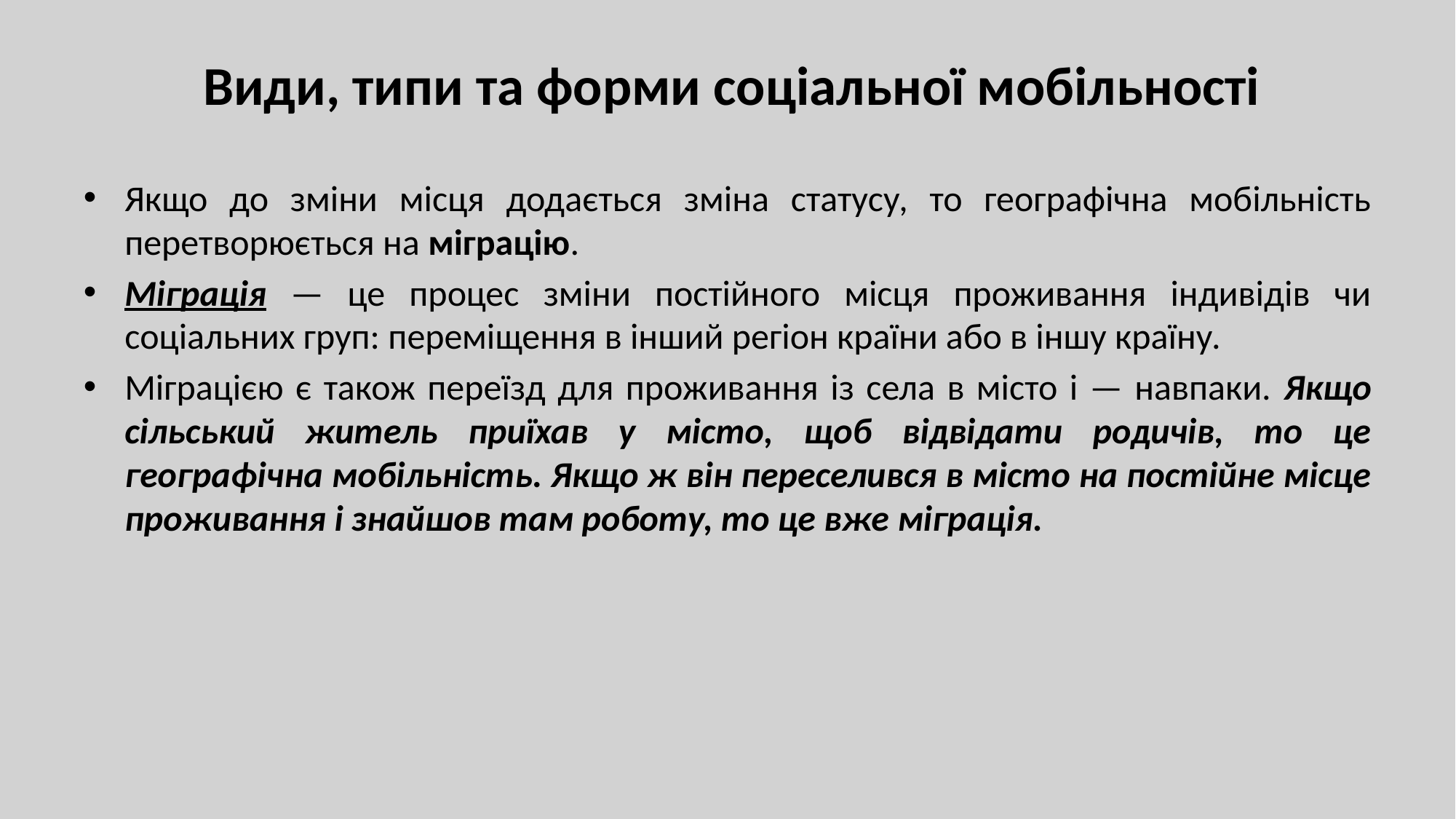

# Види, типи та форми соціальної мобільності

Якщо до зміни місця додається зміна статусу, то географічна мобільність перетворюється на міграцію.
Міграція — це процес зміни постійного місця проживання індивідів чи соціальних груп: переміщення в інший регіон країни або в іншу країну.
Міграцією є також переїзд для проживання із села в місто і — навпаки. Якщо сільський житель приїхав у місто, щоб відвідати родичів, то це географічна мобільність. Якщо ж він переселився в місто на постійне місце проживання і знайшов там роботу, то це вже міграція.